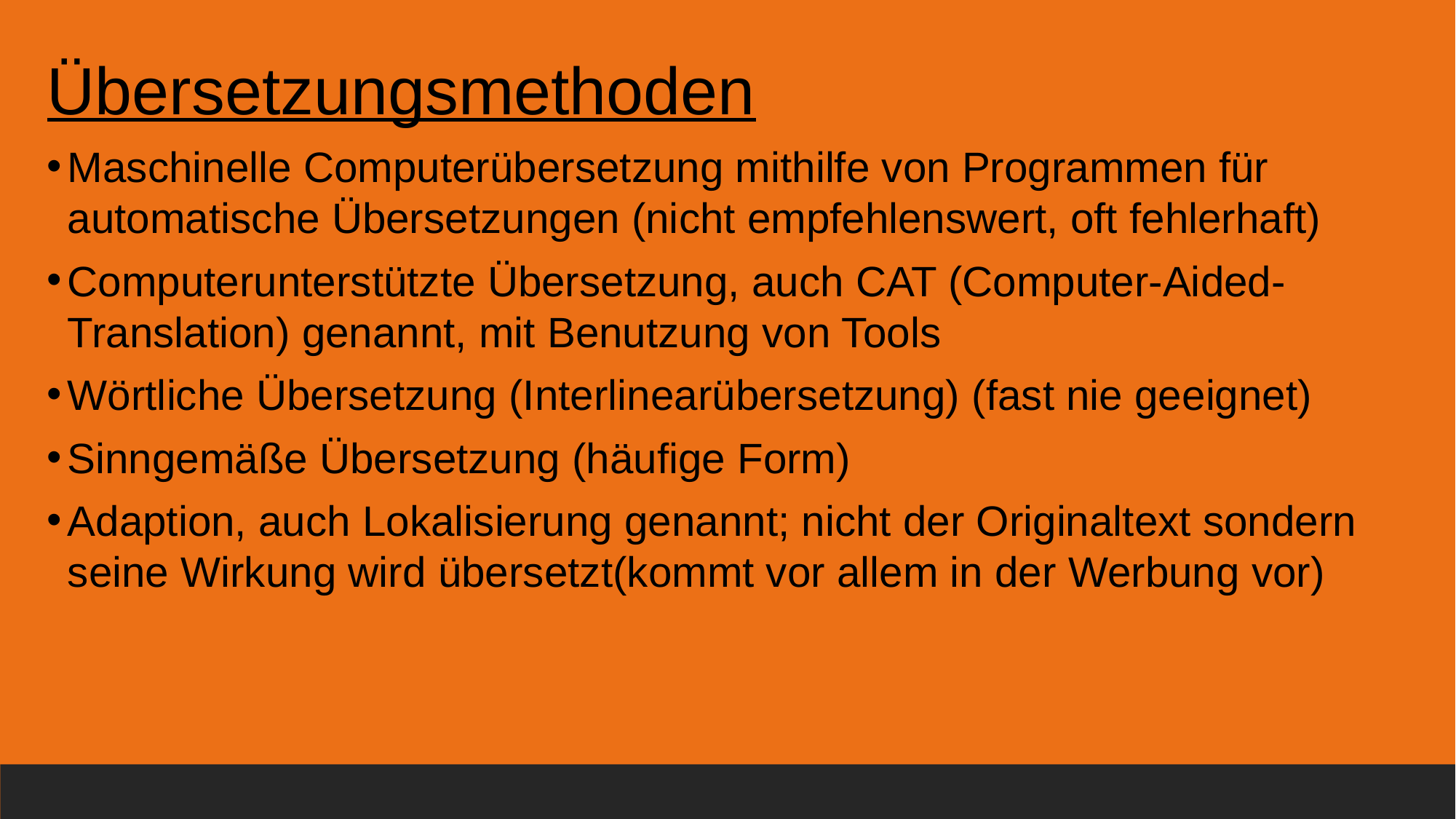

Übersetzungsmethoden
Maschinelle Computerübersetzung mithilfe von Programmen für automatische Übersetzungen (nicht empfehlenswert, oft fehlerhaft)
Computerunterstützte Übersetzung, auch CAT (Computer-Aided-Translation) genannt, mit Benutzung von Tools
Wörtliche Übersetzung (Interlinearübersetzung) (fast nie geeignet)
Sinngemäße Übersetzung (häufige Form)
Adaption, auch Lokalisierung genannt; nicht der Originaltext sondern seine Wirkung wird übersetzt(kommt vor allem in der Werbung vor)